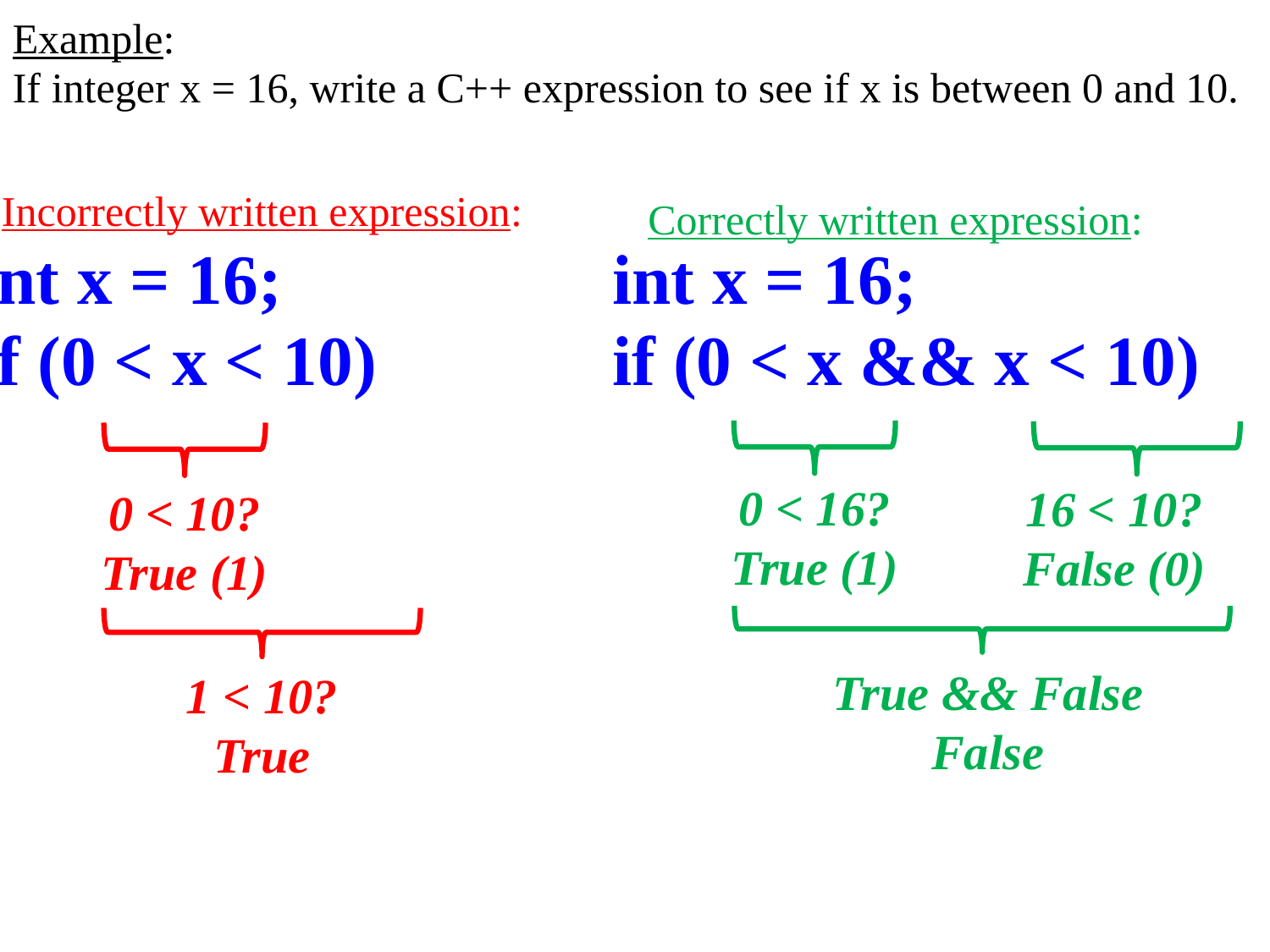

Example:
If integer x = 16, write a C++ expression to see if x is between 0 and 10.
Incorrectly written expression:
Correctly written expression:
int x = 16;
if (0 < x && x < 10)
int x = 16;
if (0 < x < 10)

0 < 16?
True (1)
16 < 10?
False (0)

0 < 10?
True (1)
True && False
False
1 < 10?
True